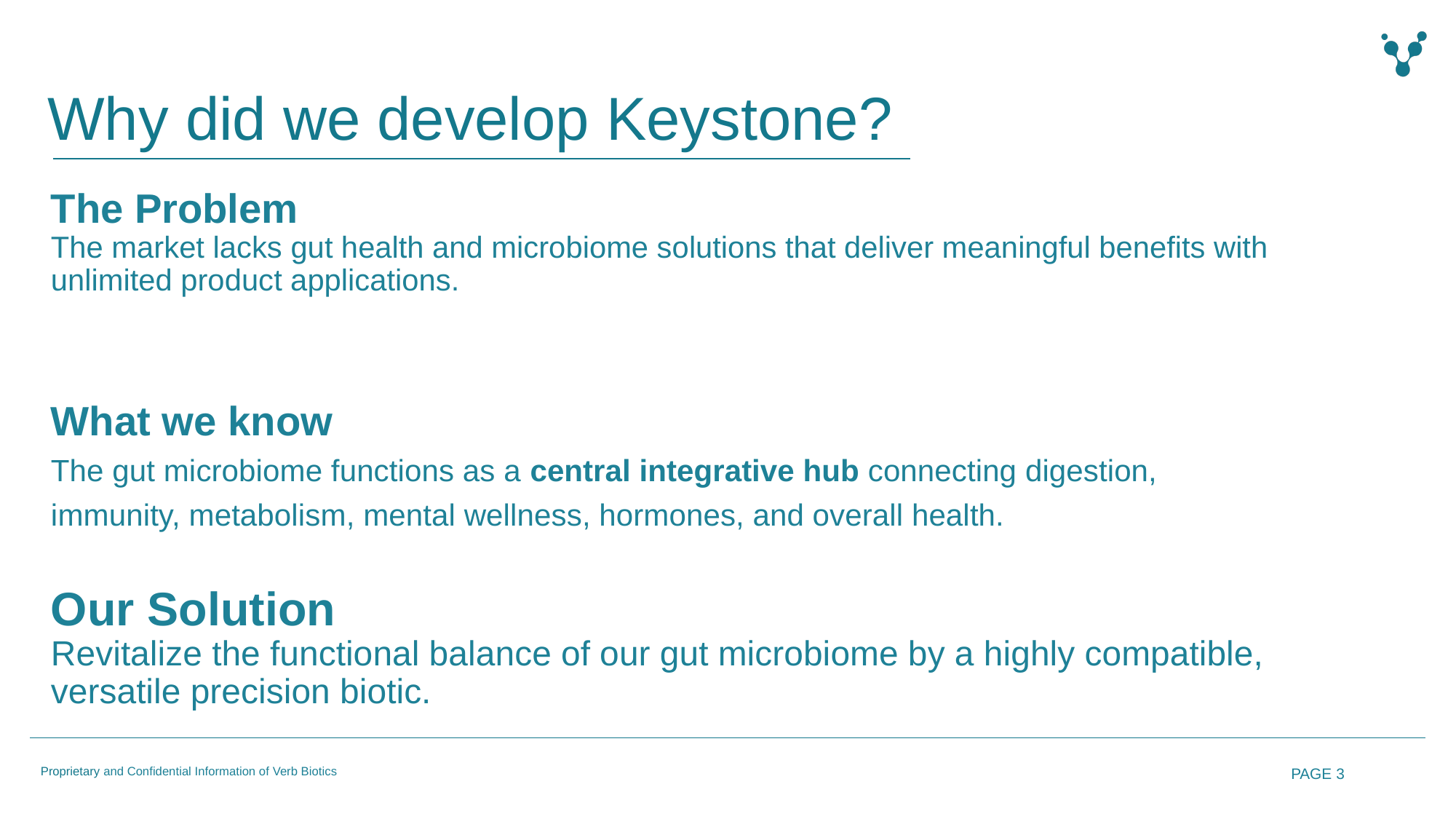

Why did we develop Keystone?
# The Problem The market lacks gut health and microbiome solutions that deliver meaningful benefits with unlimited product applications.
What we know
The gut microbiome functions as a central integrative hub connecting digestion, immunity, metabolism, mental wellness, hormones, and overall health.
Our Solution
Revitalize the functional balance of our gut microbiome by a highly compatible, versatile precision biotic.
PAGE 3